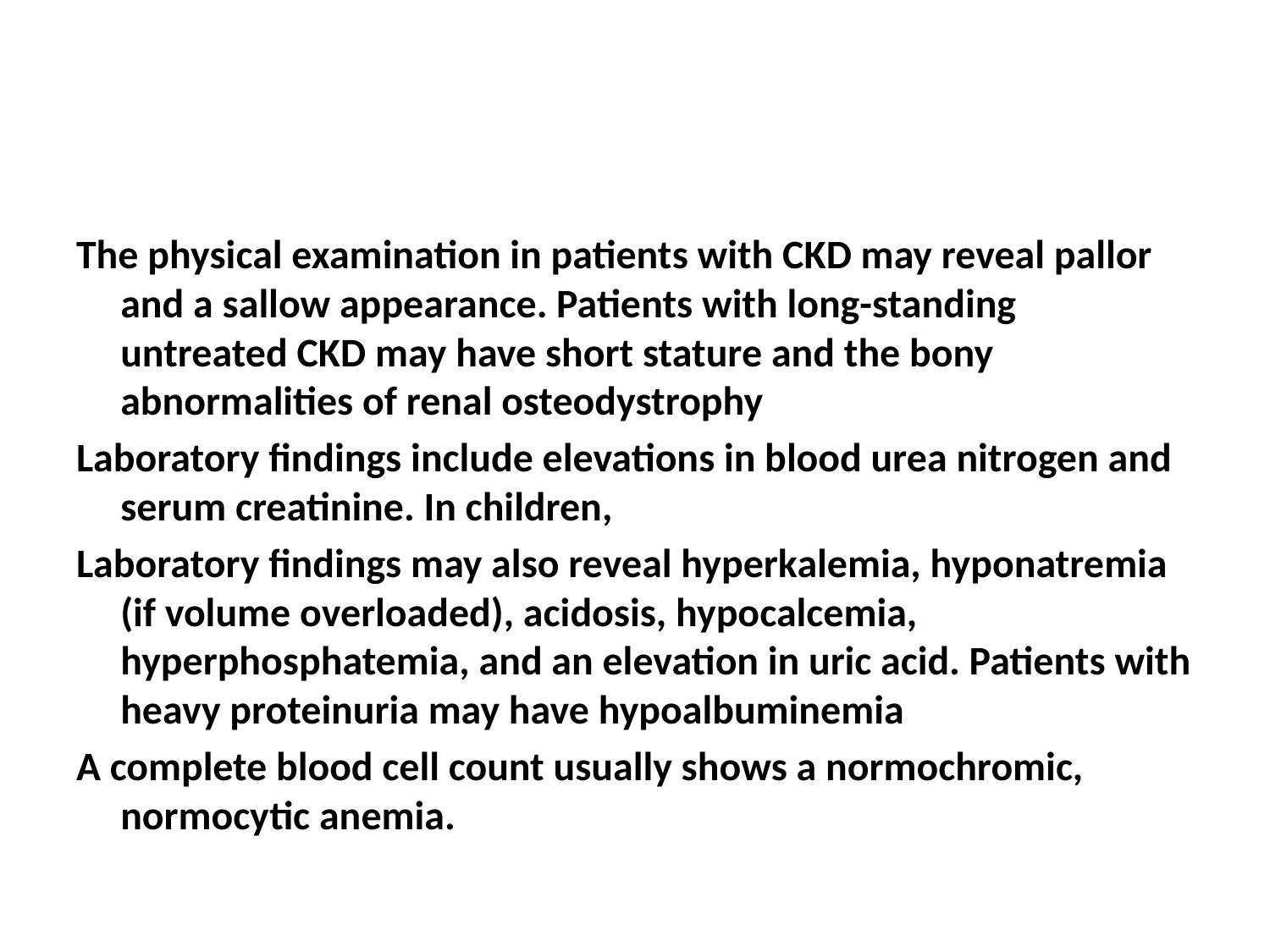

#
The physical examination in patients with CKD may reveal pallor and a sallow appearance. Patients with long-standing untreated CKD may have short stature and the bony abnormalities of renal osteodystrophy
Laboratory findings include elevations in blood urea nitrogen and serum creatinine. In children,
Laboratory findings may also reveal hyperkalemia, hyponatremia (if volume overloaded), acidosis, hypocalcemia, hyperphosphatemia, and an elevation in uric acid. Patients with heavy proteinuria may have hypoalbuminemia
A complete blood cell count usually shows a normochromic, normocytic anemia.